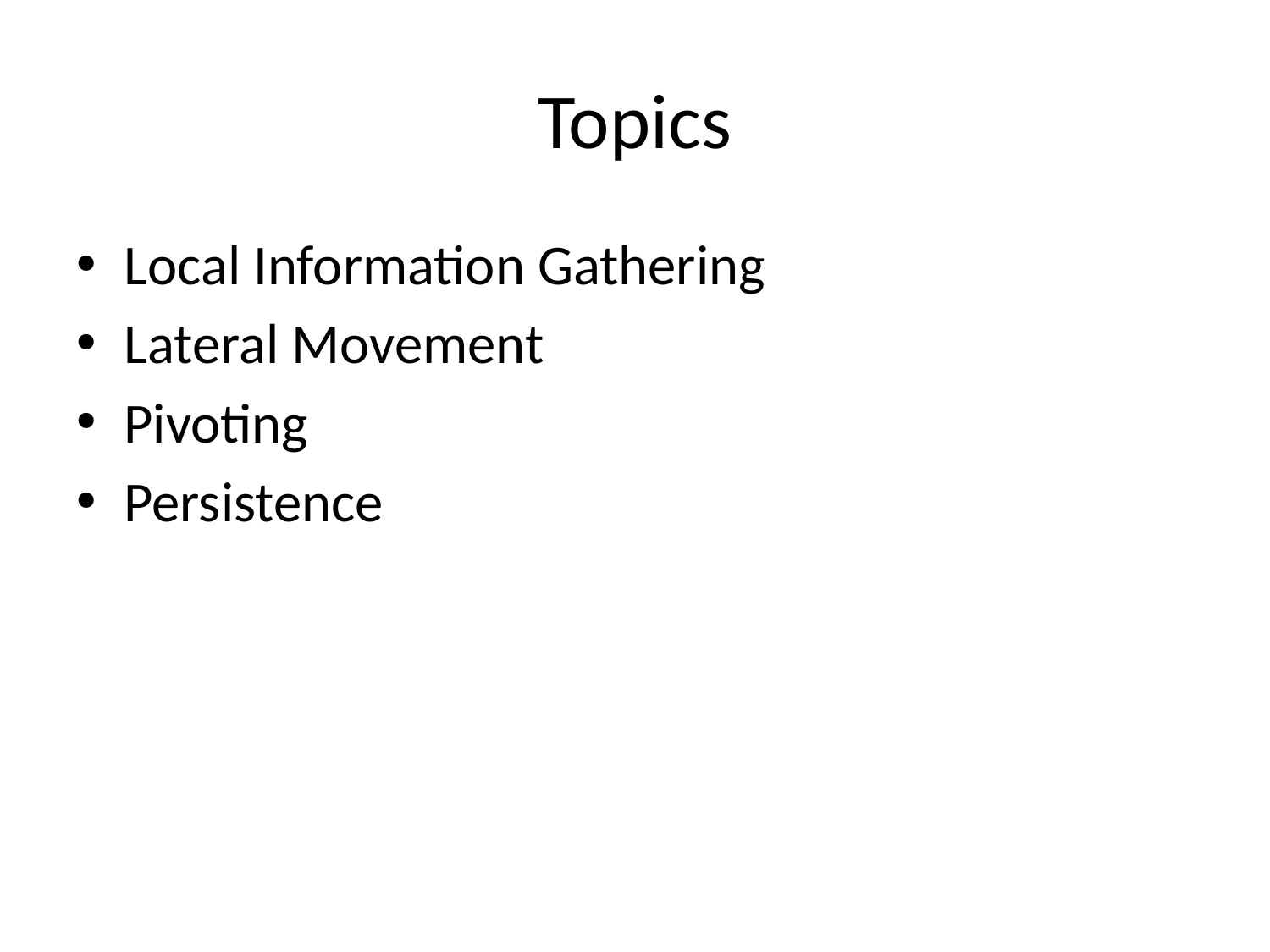

# Topics
Local Information Gathering
Lateral Movement
Pivoting
Persistence